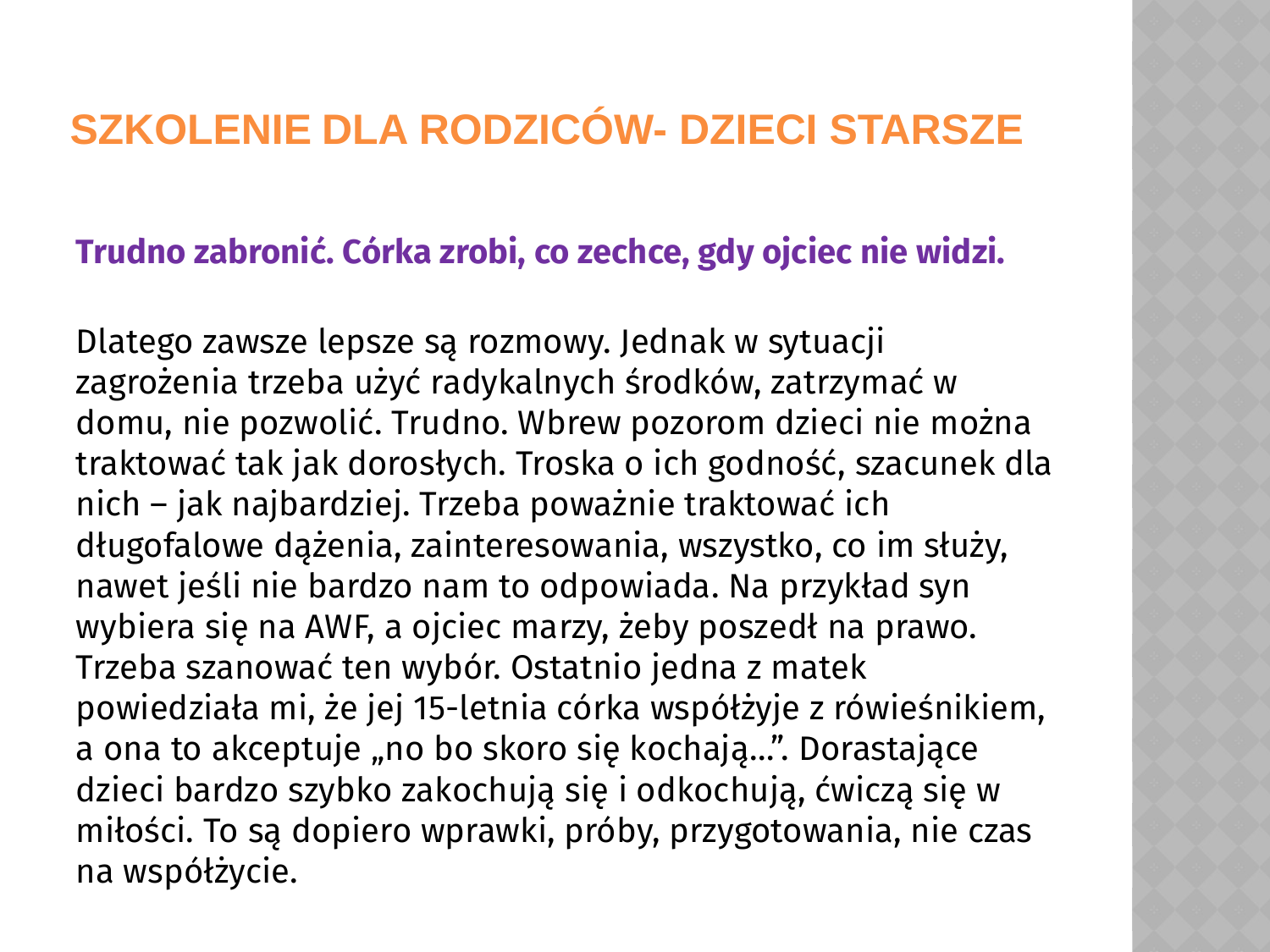

# Szkolenie dla rodziców- dzieci starsze
Trudno zabronić. Córka zrobi, co zechce, gdy ojciec nie widzi.
Dlatego zawsze lepsze są rozmowy. Jednak w sytuacji zagrożenia trzeba użyć radykalnych środków, zatrzymać w domu, nie pozwolić. Trudno. Wbrew pozorom dzieci nie można traktować tak jak dorosłych. Troska o ich godność, szacunek dla nich – jak najbardziej. Trzeba poważnie traktować ich długofalowe dążenia, zainteresowania, wszystko, co im służy, nawet jeśli nie bardzo nam to odpowiada. Na przykład syn wybiera się na AWF, a ojciec marzy, żeby poszedł na prawo. Trzeba szanować ten wybór. Ostatnio jedna z matek powiedziała mi, że jej 15-letnia córka współżyje z rówieśnikiem, a ona to akceptuje „no bo skoro się kochają…”. Dorastające dzieci bardzo szybko zakochują się i odkochują, ćwiczą się w miłości. To są dopiero wprawki, próby, przygotowania, nie czas na współżycie.